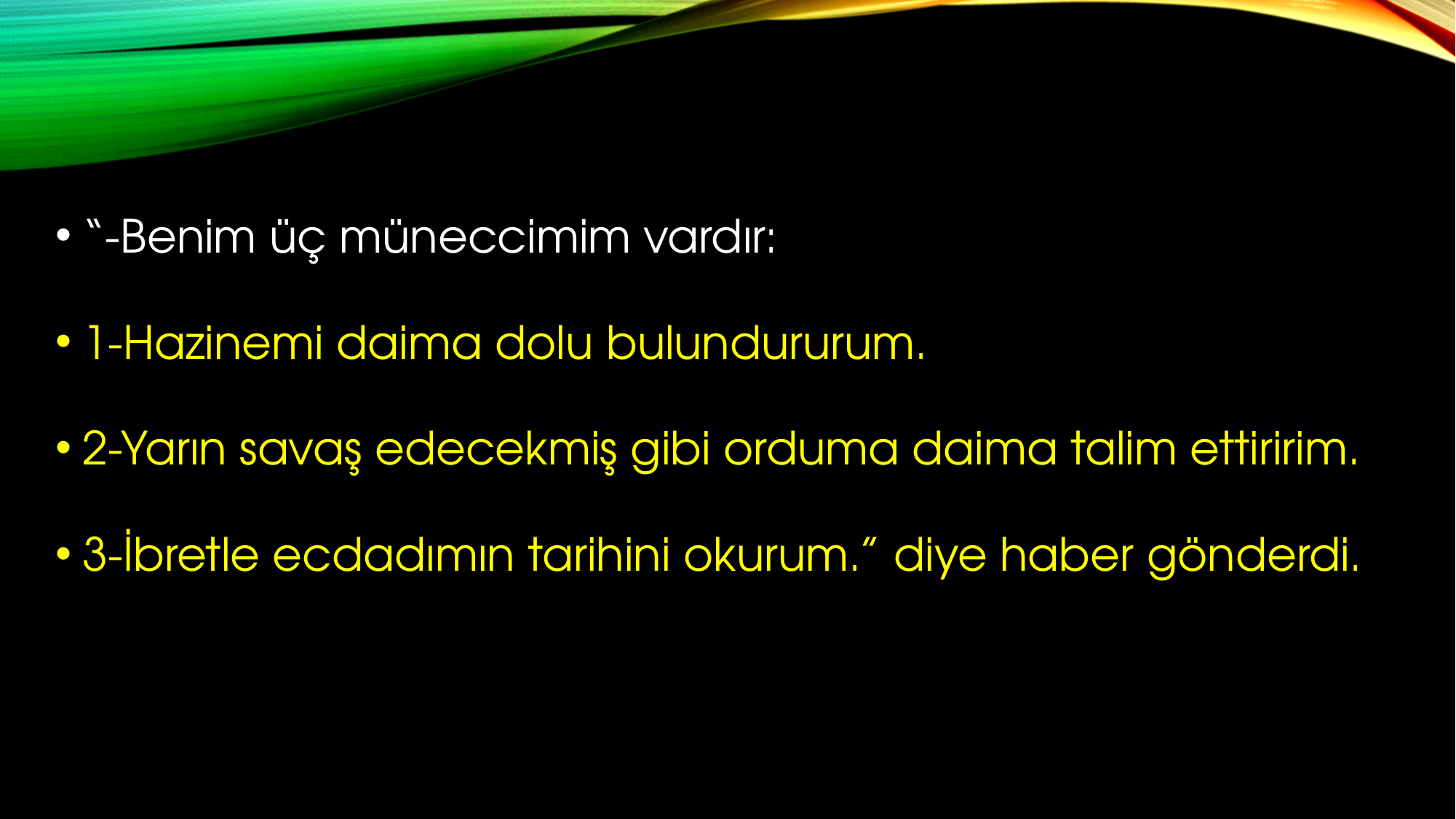

“-Benim üç müneccimim vardır:
1-Hazinemi daima dolu bulundururum.
2-Yarın savaş edecekmiş gibi orduma daima talim ettiririm.
3-İbretle ecdadımın tarihini okurum.” diye haber gönderdi.